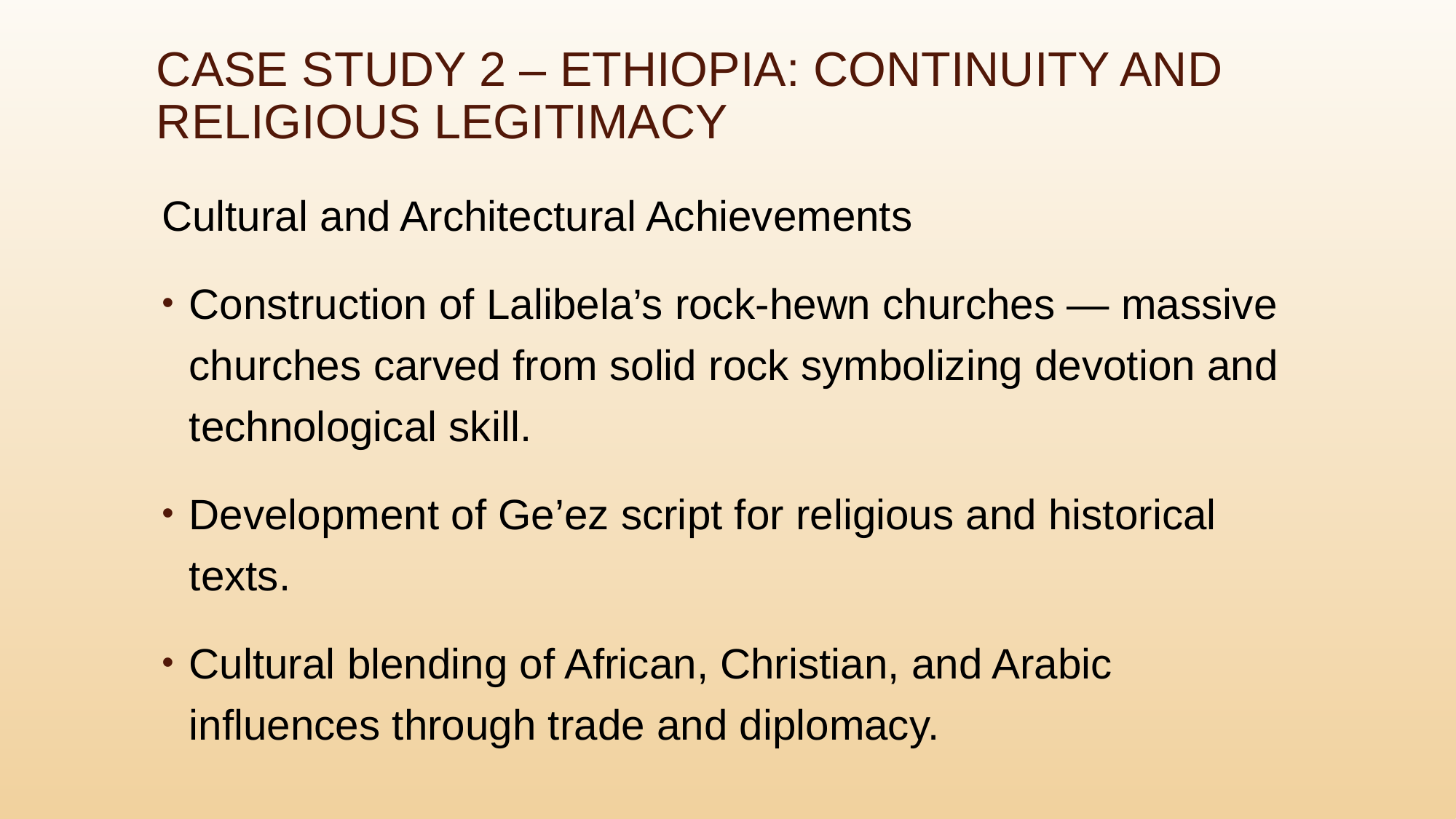

# Case Study 2 – Ethiopia: Continuity and Religious Legitimacy
Cultural and Architectural Achievements
Construction of Lalibela’s rock-hewn churches — massive churches carved from solid rock symbolizing devotion and technological skill.
Development of Ge’ez script for religious and historical texts.
Cultural blending of African, Christian, and Arabic influences through trade and diplomacy.